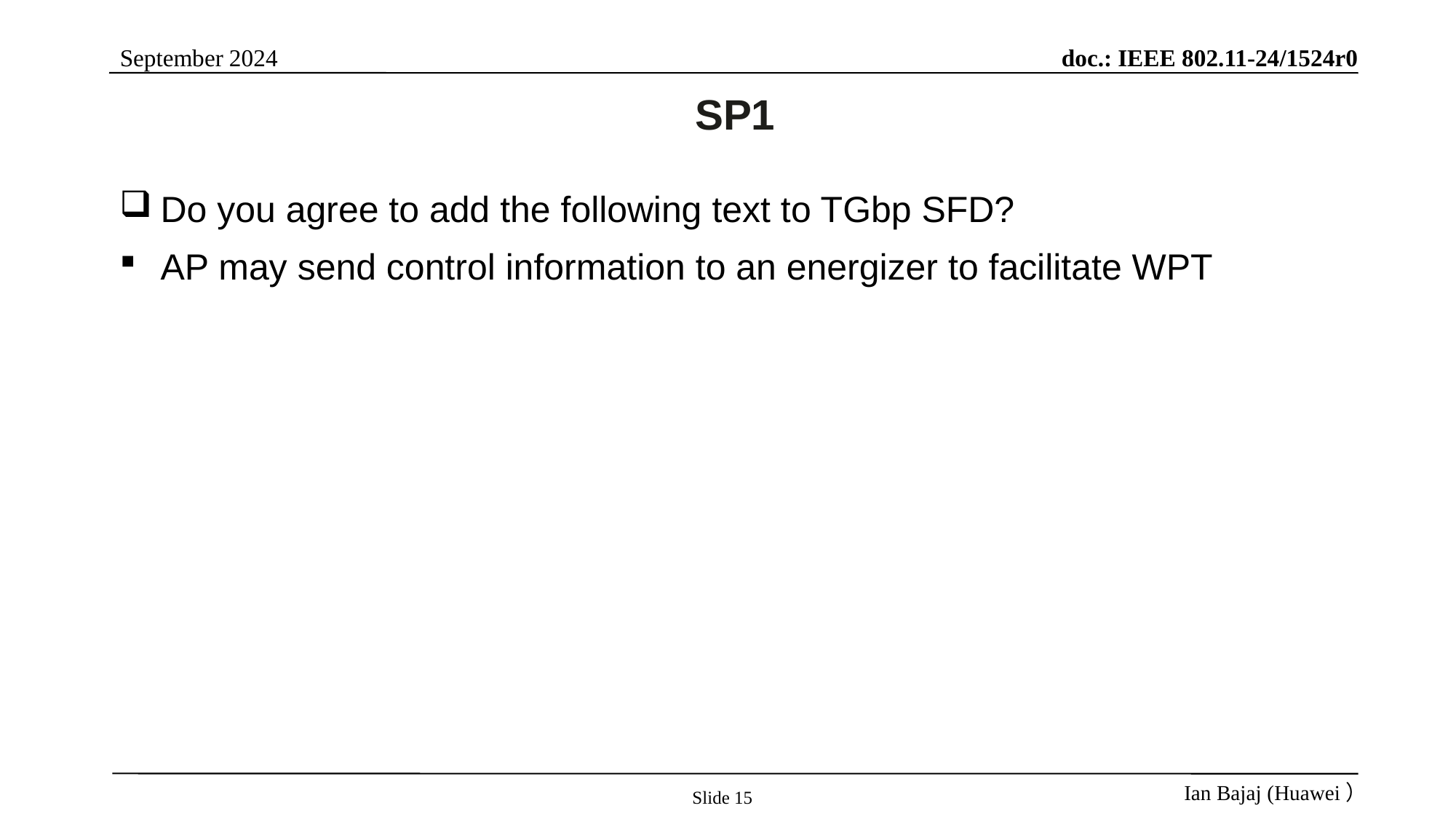

# SP1
Do you agree to add the following text to TGbp SFD?
AP may send control information to an energizer to facilitate WPT
Slide 15